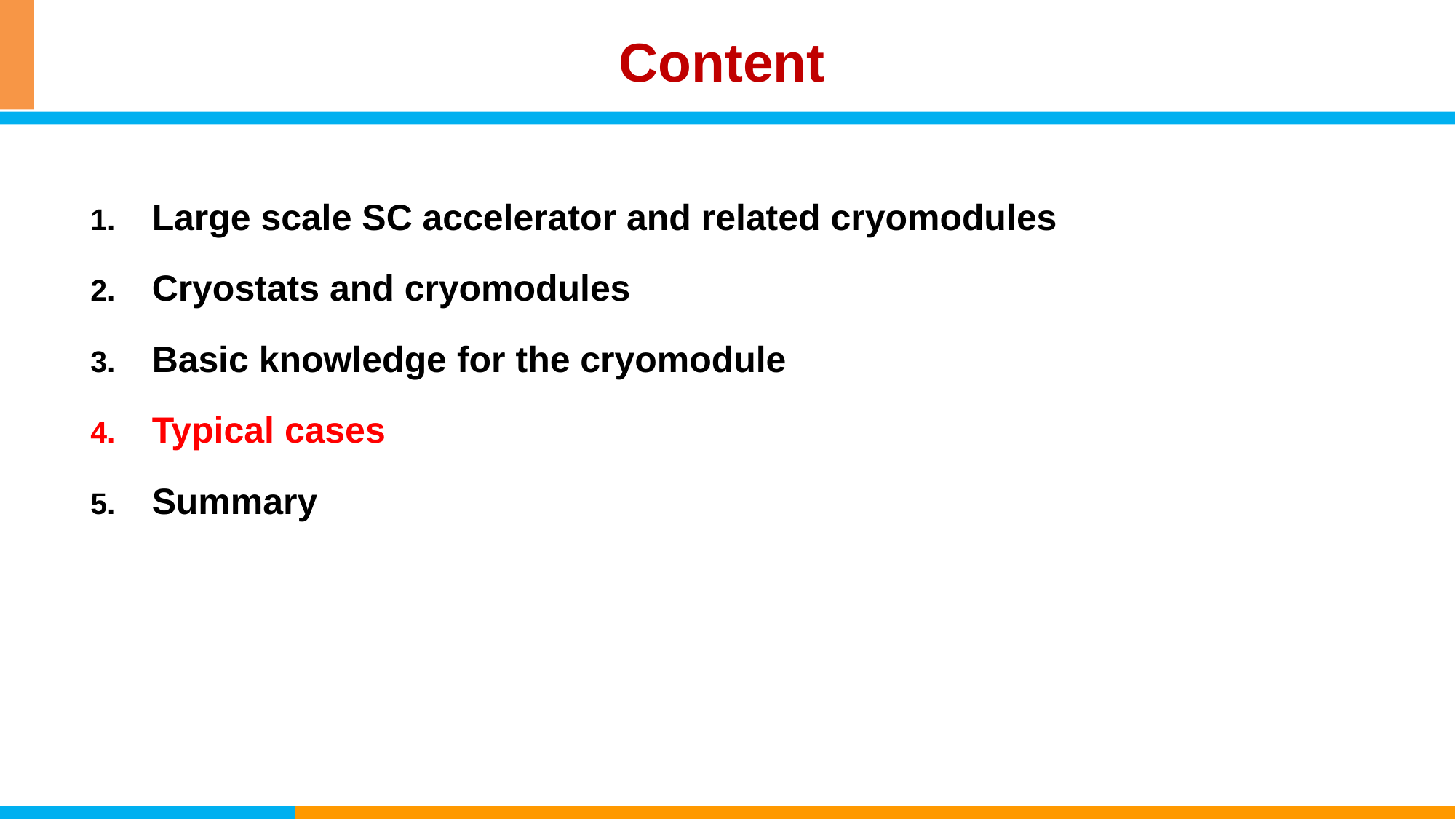

# Content
Large scale SC accelerator and related cryomodules
Cryostats and cryomodules
Basic knowledge for the cryomodule
Typical cases
Summary